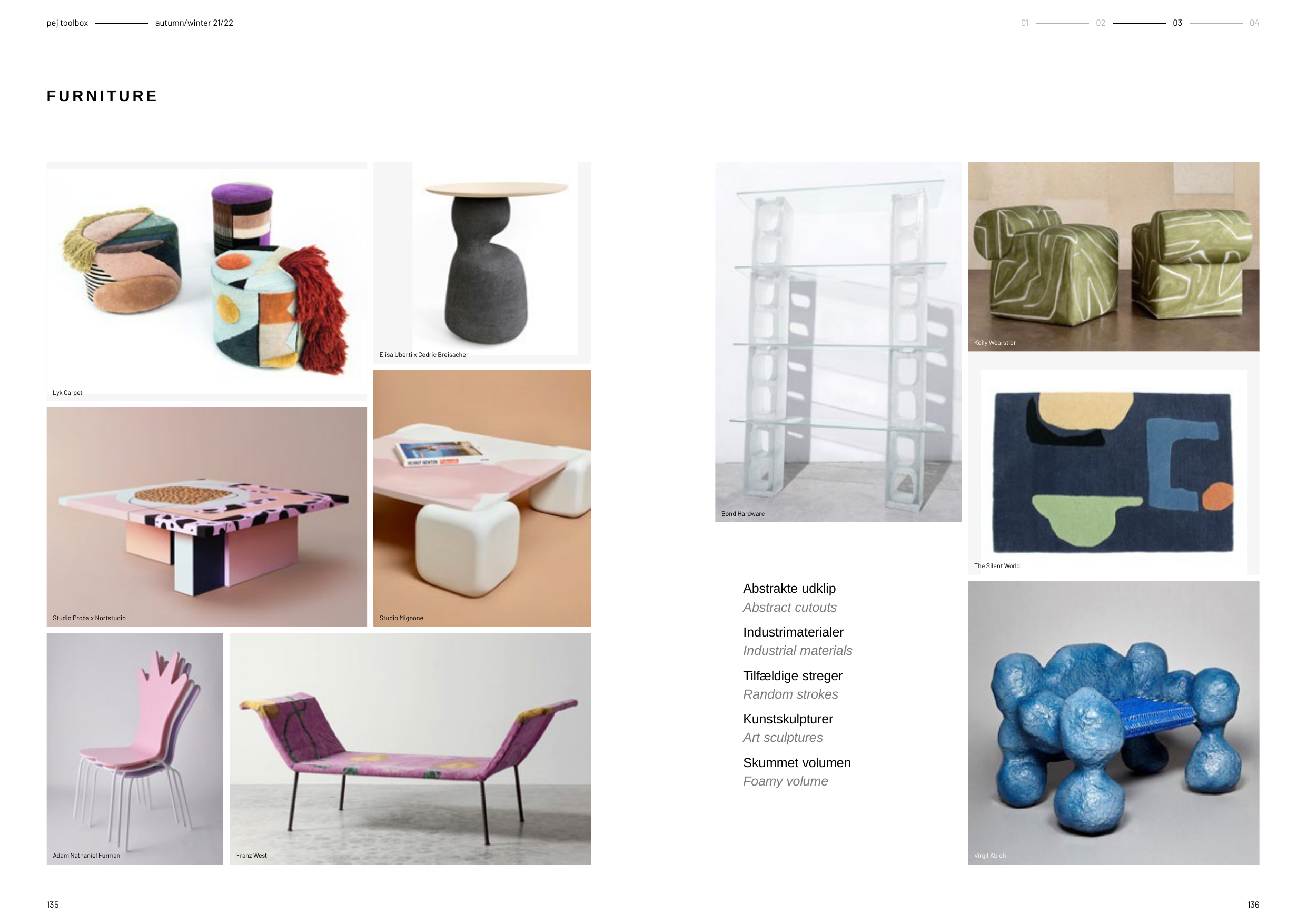

pej toolbox
autumn/winter 21/22
01
02
03
04

FURNITURE

Kelly Wearstler
Elisa Uberti x Cedric Breisacher

Lyk Carpet

Bond Hardware
The Silent World
Abstrakte udklip
Abstract cutouts
Industrimaterialer
Industrial materials
Tilfældige streger
Random strokes
Kunstskulpturer
Art sculptures
Skummet volumen
Foamy volume

Studio Proba x Nortstudio
Studio Mignone

Virgil Abloh
Adam Nathaniel Furman
Franz West
135
136